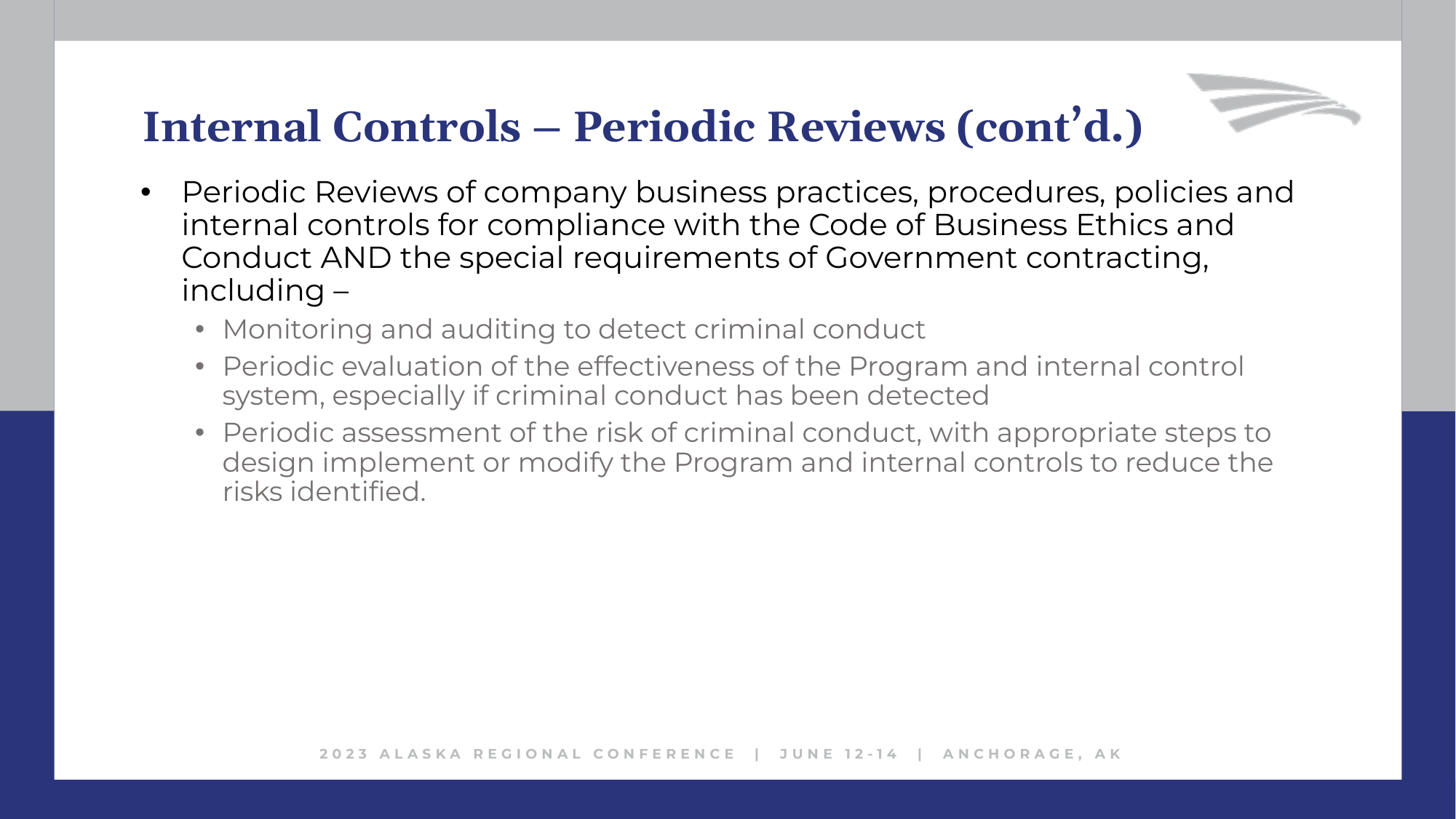

Internal Controls – Periodic Reviews (cont’d.)
Periodic Reviews of company business practices, procedures, policies and internal controls for compliance with the Code of Business Ethics and Conduct AND the special requirements of Government contracting, including –
Monitoring and auditing to detect criminal conduct
Periodic evaluation of the effectiveness of the Program and internal control system, especially if criminal conduct has been detected
Periodic assessment of the risk of criminal conduct, with appropriate steps to design implement or modify the Program and internal controls to reduce the risks identified.